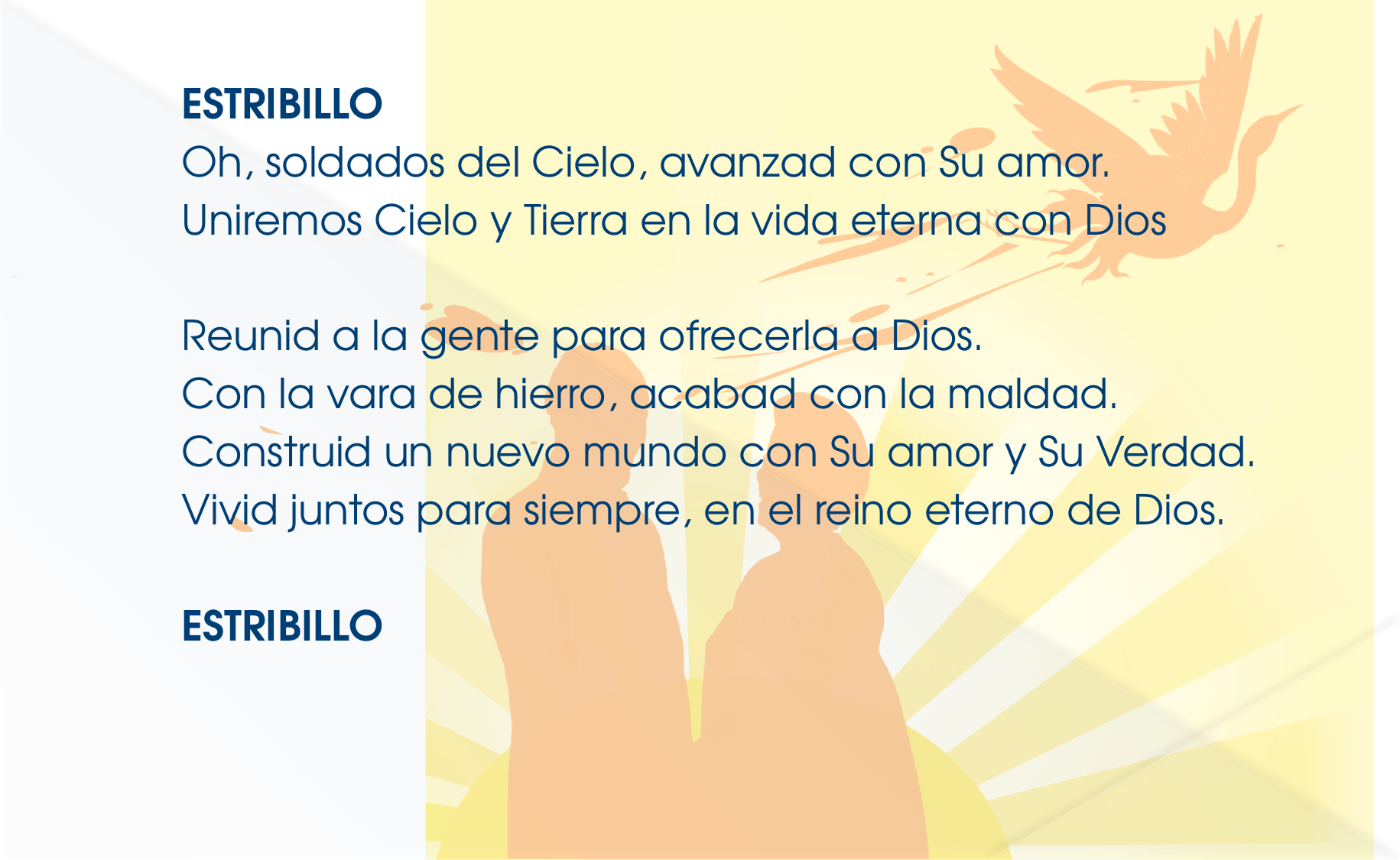

#
ESTRIBILLO
Oh, soldados del Cielo, avanzad con Su amor.
Uniremos Cielo y Tierra en la vida eterna con Dios

Reunid a la gente para ofrecerla a Dios.
Con la vara de hierro, acabad con la maldad.
Construid un nuevo mundo con Su amor y Su Verdad.
Vivid juntos para siempre, en el reino eterno de Dios.

ESTRIBILLO